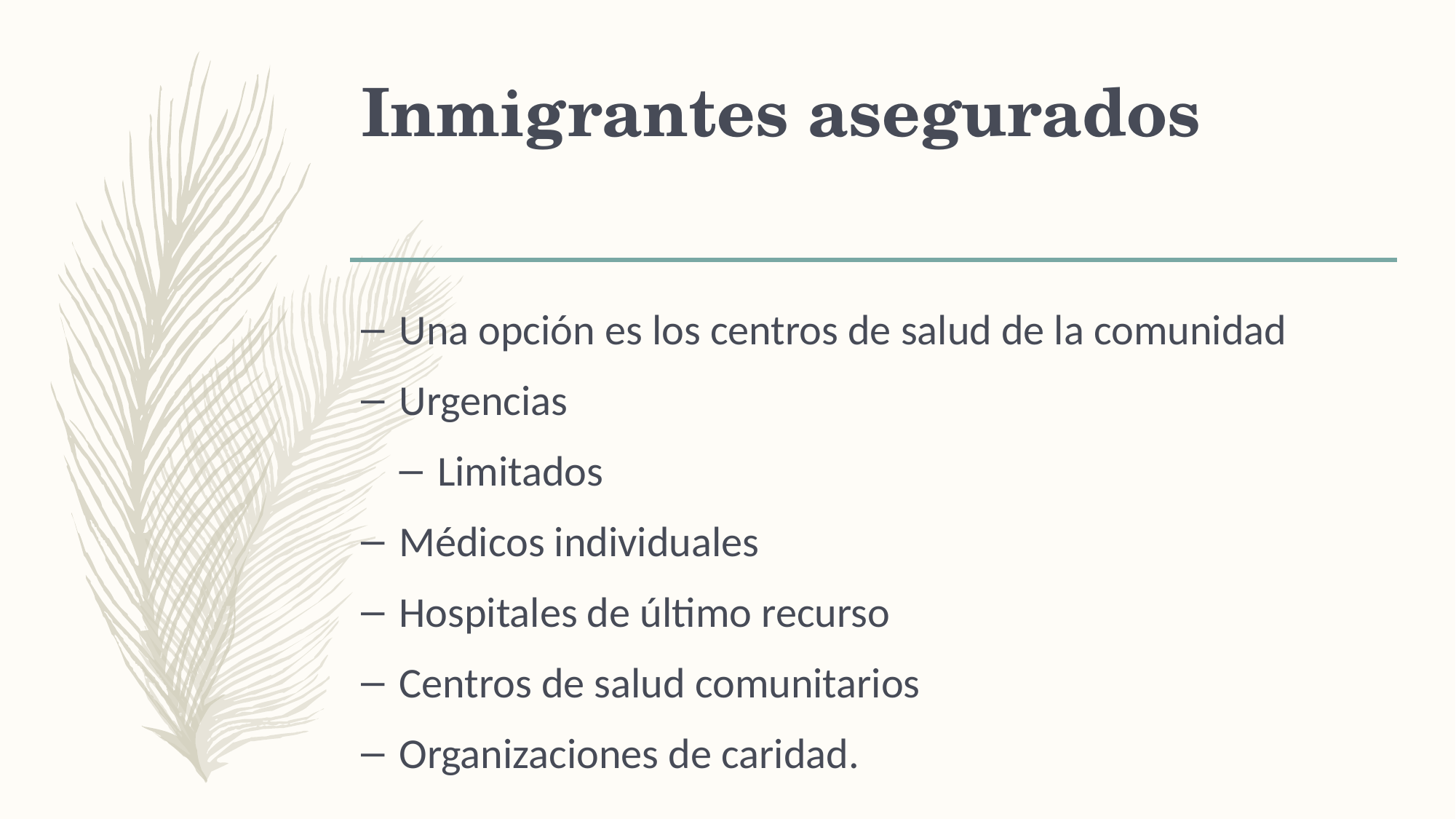

# Inmigrantes asegurados
Una opción es los centros de salud de la comunidad
Urgencias
Limitados
Médicos individuales
Hospitales de último recurso
Centros de salud comunitarios
Organizaciones de caridad.